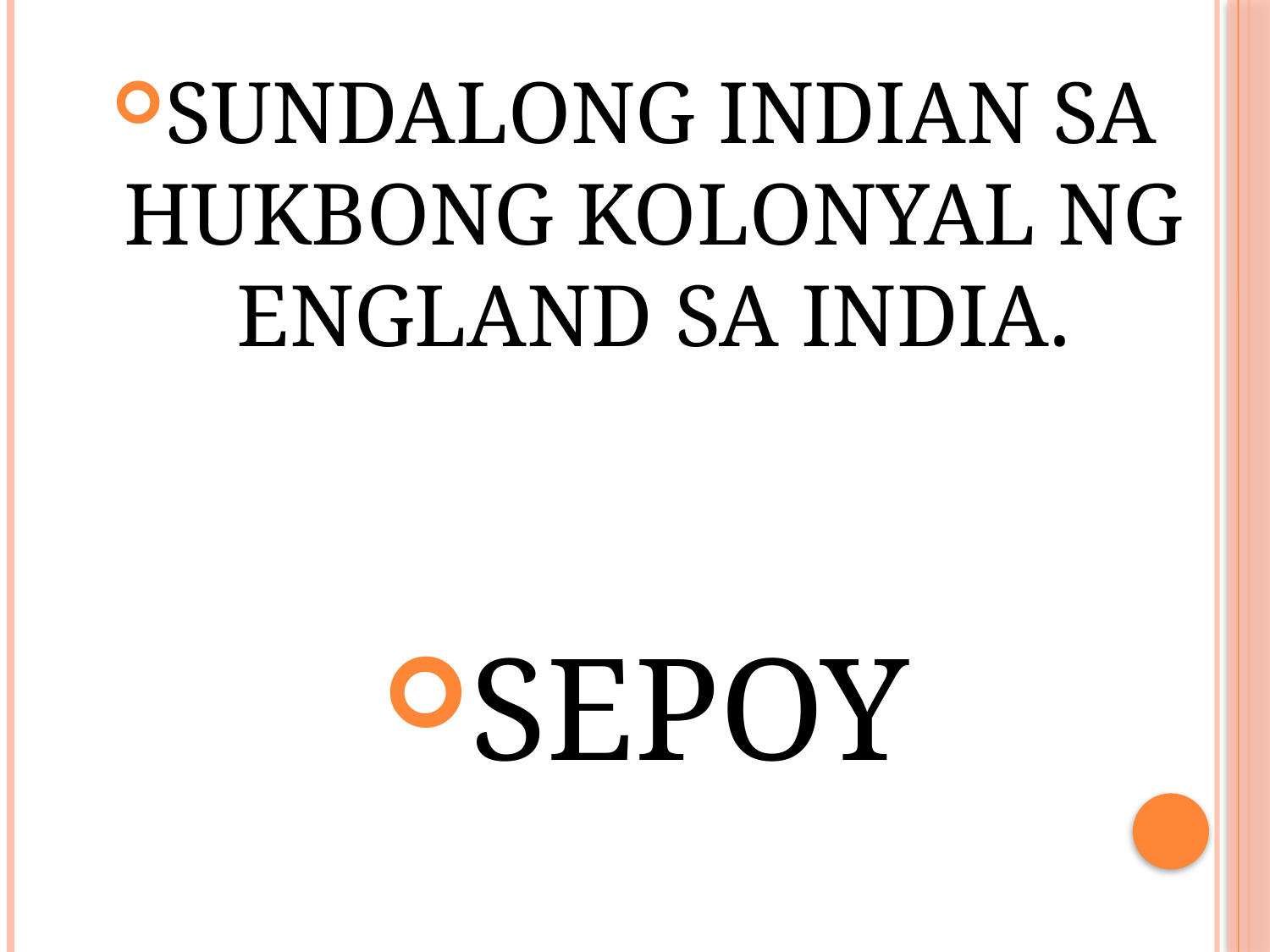

SUNDALONG INDIAN SA HUKBONG KOLONYAL NG ENGLAND SA INDIA.
SEPOY